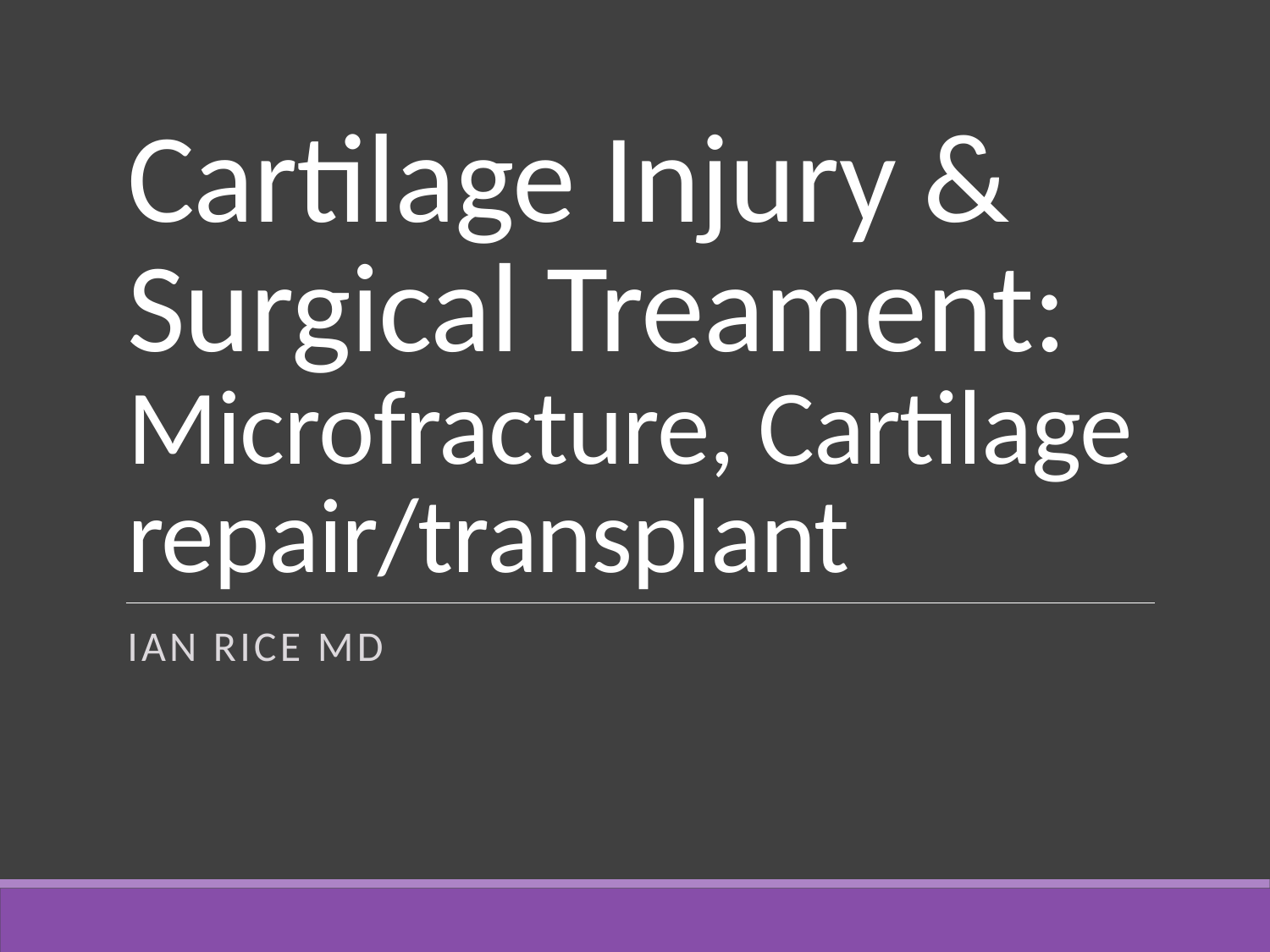

# Cartilage Injury & Surgical Treament: Microfracture, Cartilage repair/transplant
Ian Rice md